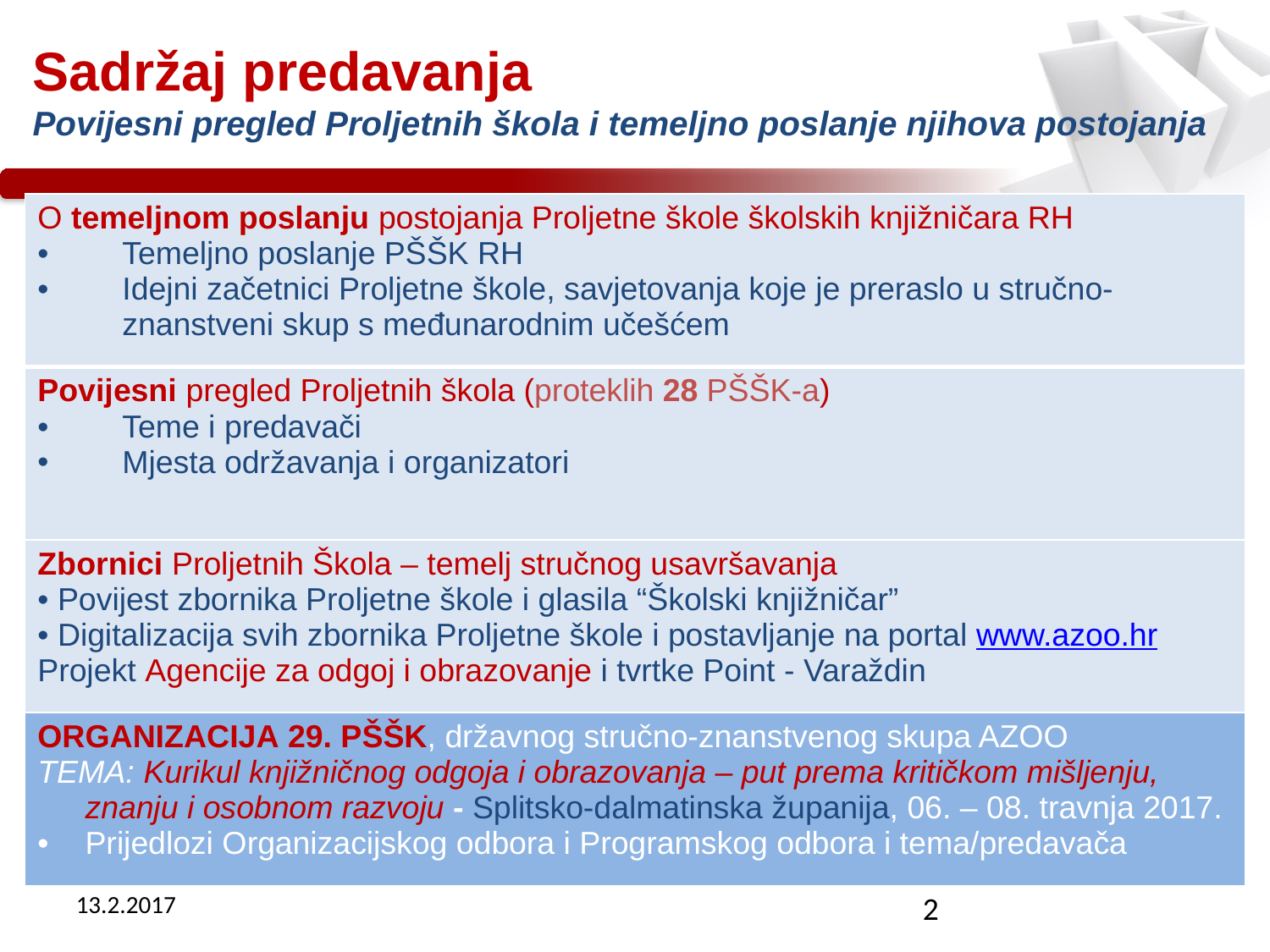

Sadržaj predavanja
Povijesni pregled Proljetnih škola i temeljno poslanje njihova postojanja
| O temeljnom poslanju postojanja Proljetne škole školskih knjižničara RH Temeljno poslanje PŠŠK RH Idejni začetnici Proljetne škole, savjetovanja koje je preraslo u stručno-znanstveni skup s međunarodnim učešćem |
| --- |
| Povijesni pregled Proljetnih škola (proteklih 28 PŠŠK-a) Teme i predavači Mjesta održavanja i organizatori |
| Zbornici Proljetnih Škola – temelj stručnog usavršavanja Povijest zbornika Proljetne škole i glasila “Školski knjižničar” Digitalizacija svih zbornika Proljetne škole i postavljanje na portal www.azoo.hr Projekt Agencije za odgoj i obrazovanje i tvrtke Point - Varaždin |
| ORGANIZACIJA 29. PŠŠK, državnog stručno-znanstvenog skupa AZOO TEMA: Kurikul knjižničnog odgoja i obrazovanja – put prema kritičkom mišljenju, znanju i osobnom razvoju - Splitsko-dalmatinska županija, 06. – 08. travnja 2017. Prijedlozi Organizacijskog odbora i Programskog odbora i tema/predavača |

13.2.2017
2